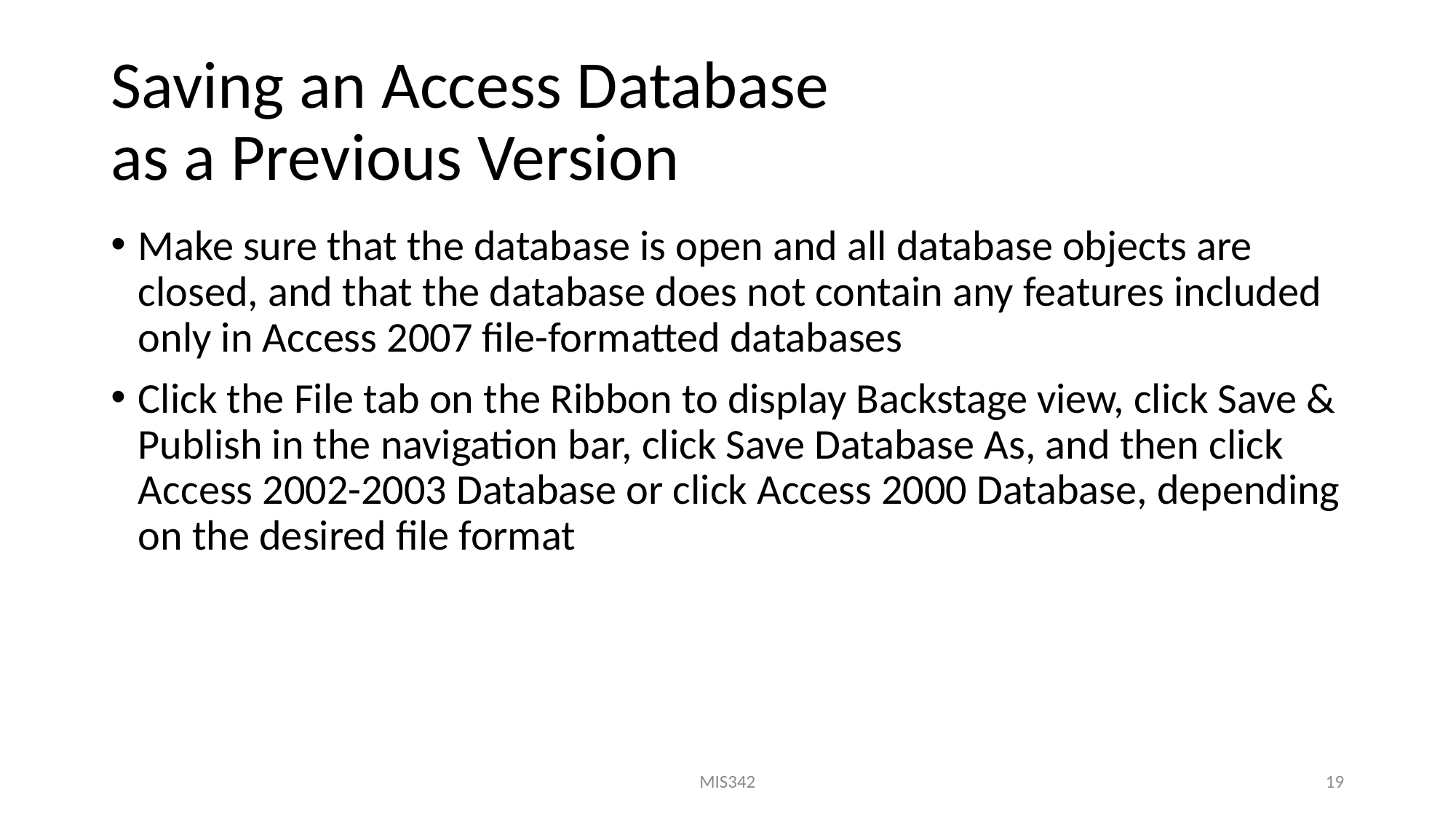

# Saving an Access Database as a Previous Version
Make sure that the database is open and all database objects are closed, and that the database does not contain any features included only in Access 2007 file-formatted databases
Click the File tab on the Ribbon to display Backstage view, click Save & Publish in the navigation bar, click Save Database As, and then click Access 2002-2003 Database or click Access 2000 Database, depending on the desired file format
MIS342
19